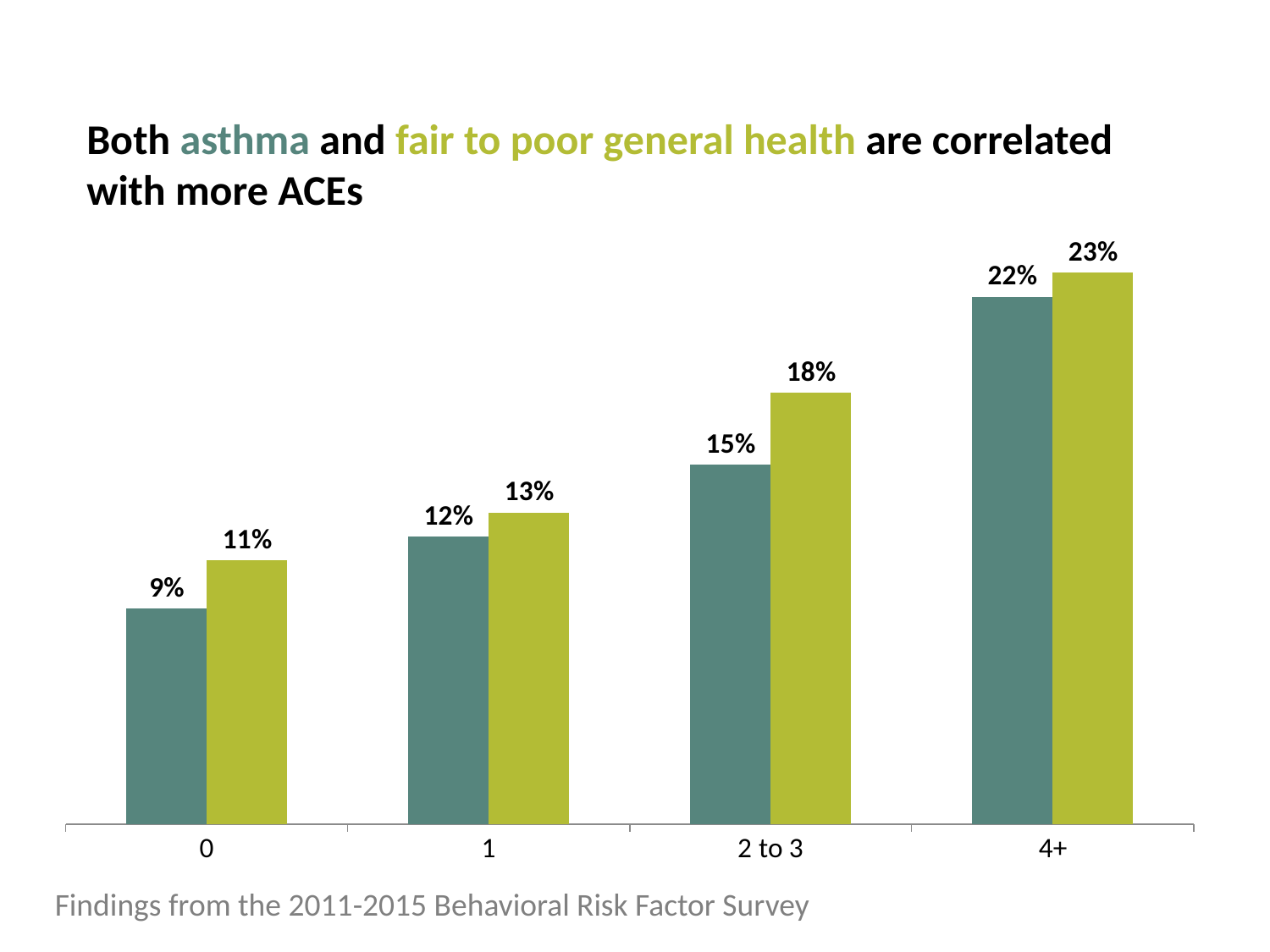

Both asthma and fair to poor general health are correlated with more ACEs

### Chart

| Category | Asthma | Fair to poor general health |
|---|---|---|
| 0 | 0.09 | 0.11 |
| 1 | 0.12 | 0.13 |
| 2 to 3 | 0.15 | 0.18 |
| 4+ | 0.22 | 0.23 |
Findings from the 2011-2015 Behavioral Risk Factor Survey